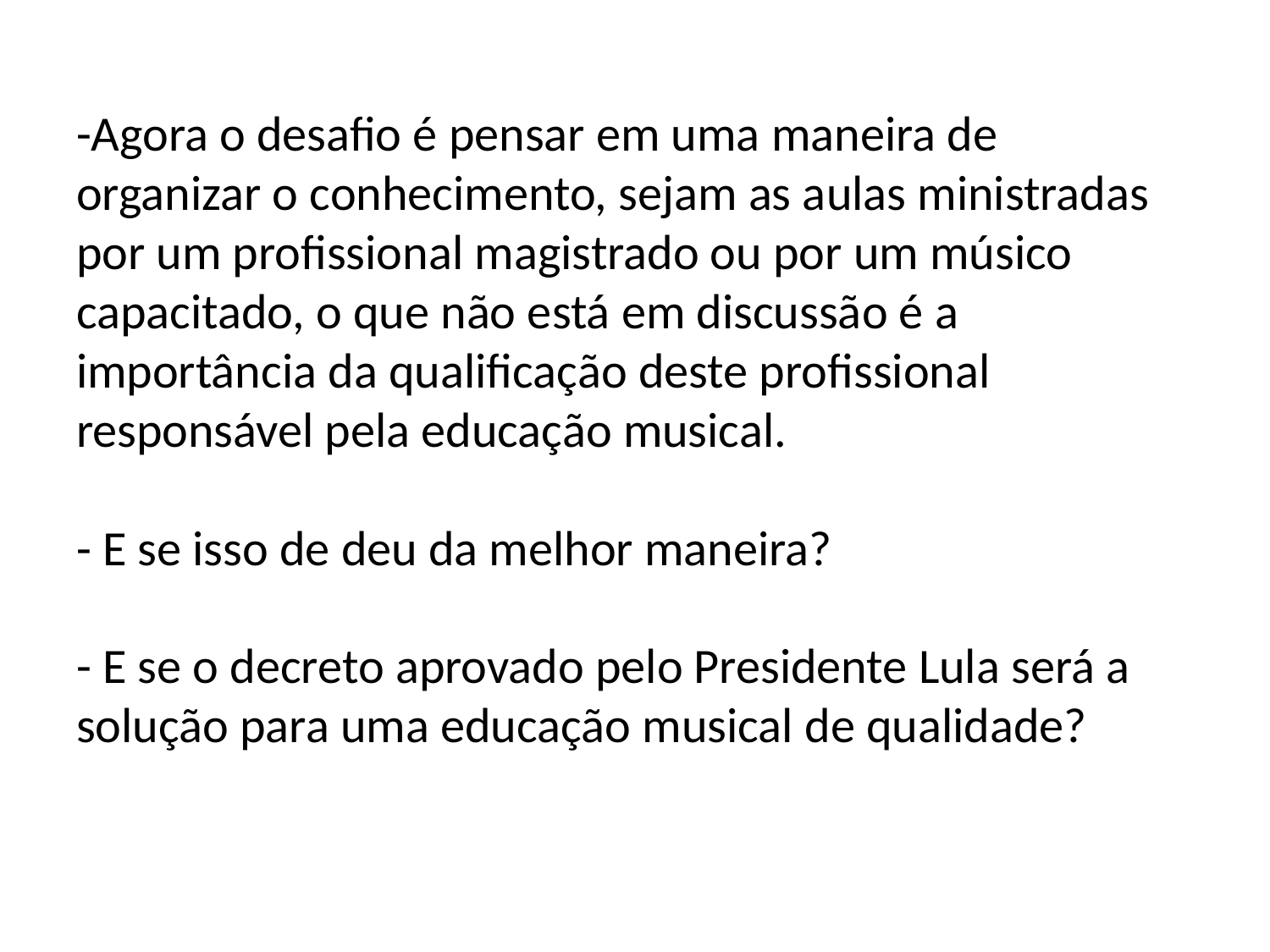

# -Agora o desafio é pensar em uma maneira de organizar o conhecimento, sejam as aulas ministradas por um profissional magistrado ou por um músico capacitado, o que não está em discussão é a importância da qualificação deste profissional responsável pela educação musical. - E se isso de deu da melhor maneira? - E se o decreto aprovado pelo Presidente Lula será a solução para uma educação musical de qualidade?